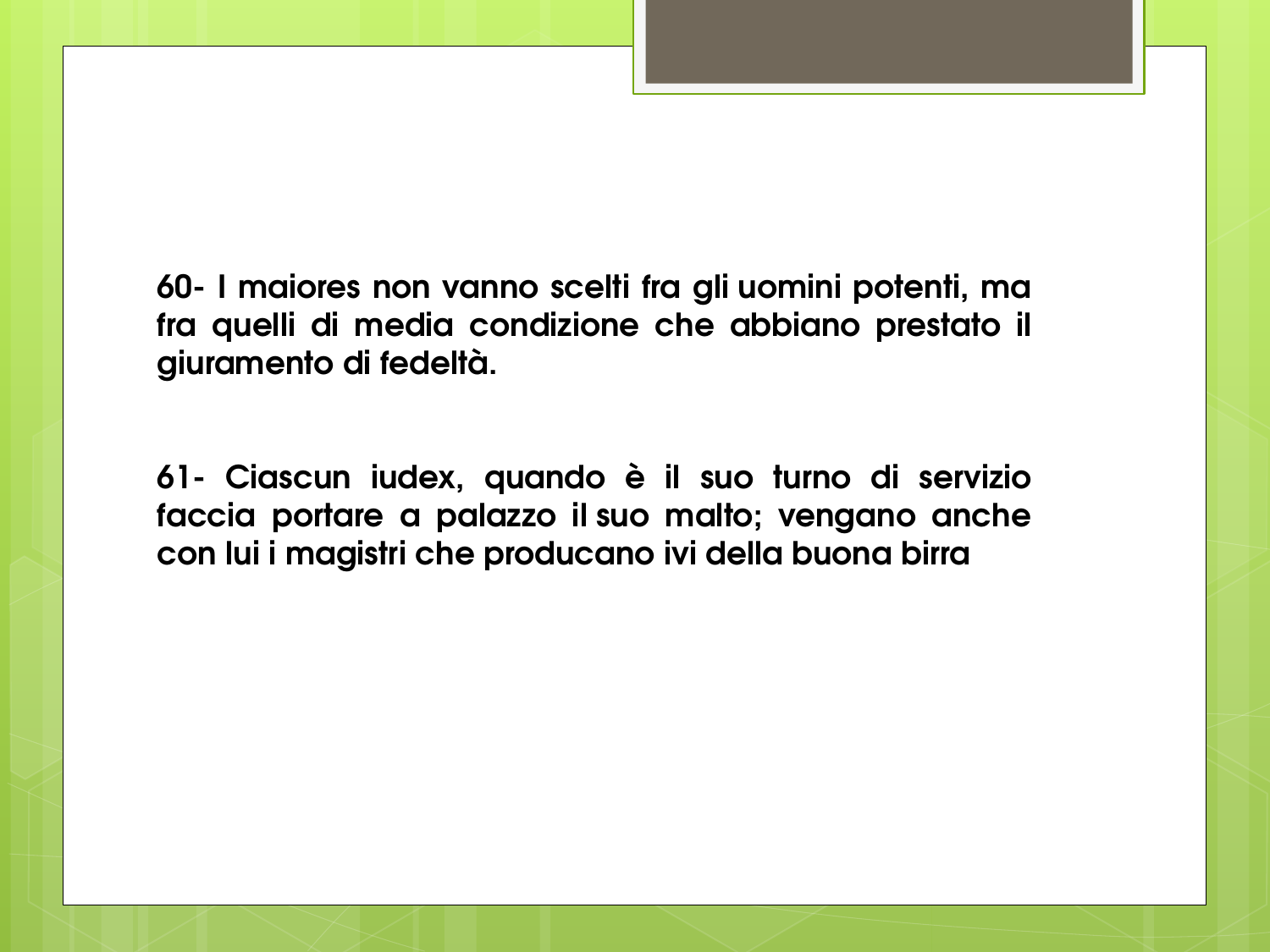

60- I maiores non vanno scelti fra gli uomini potenti, ma fra quelli di media condizione che abbiano prestato il giuramento di fedeltà.

61- Ciascun iudex, quando è il suo turno di servizio faccia portare a palazzo il suo malto; vengano anche con lui i magistri che producano ivi della buona birra